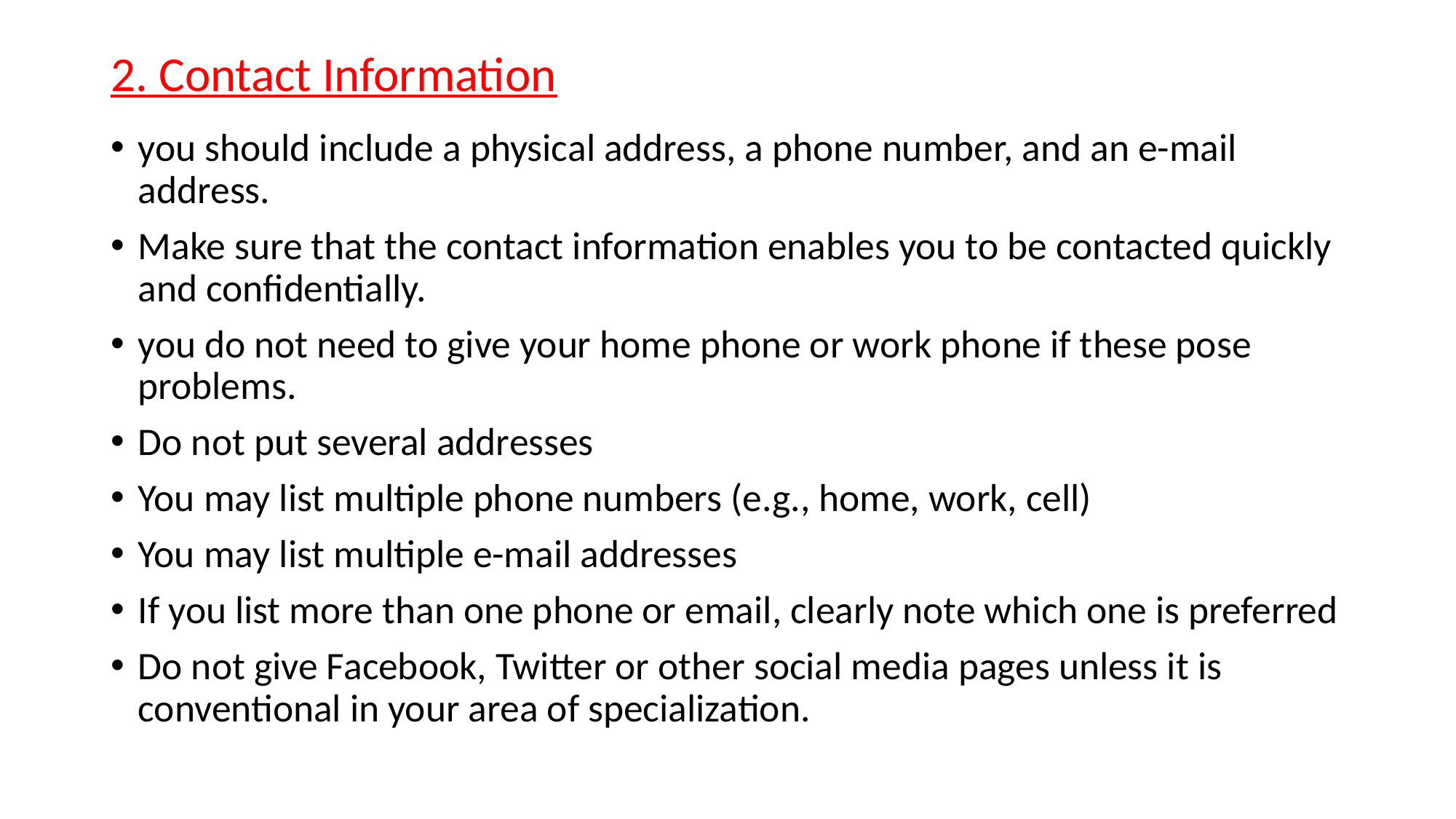

# 2. Contact Information
you should include a physical address, a phone number, and an e-mail address.
Make sure that the contact information enables you to be contacted quickly and confidentially.
you do not need to give your home phone or work phone if these pose problems.
Do not put several addresses
You may list multiple phone numbers (e.g., home, work, cell)
You may list multiple e-mail addresses
If you list more than one phone or email, clearly note which one is preferred
Do not give Facebook, Twitter or other social media pages unless it is conventional in your area of specialization.